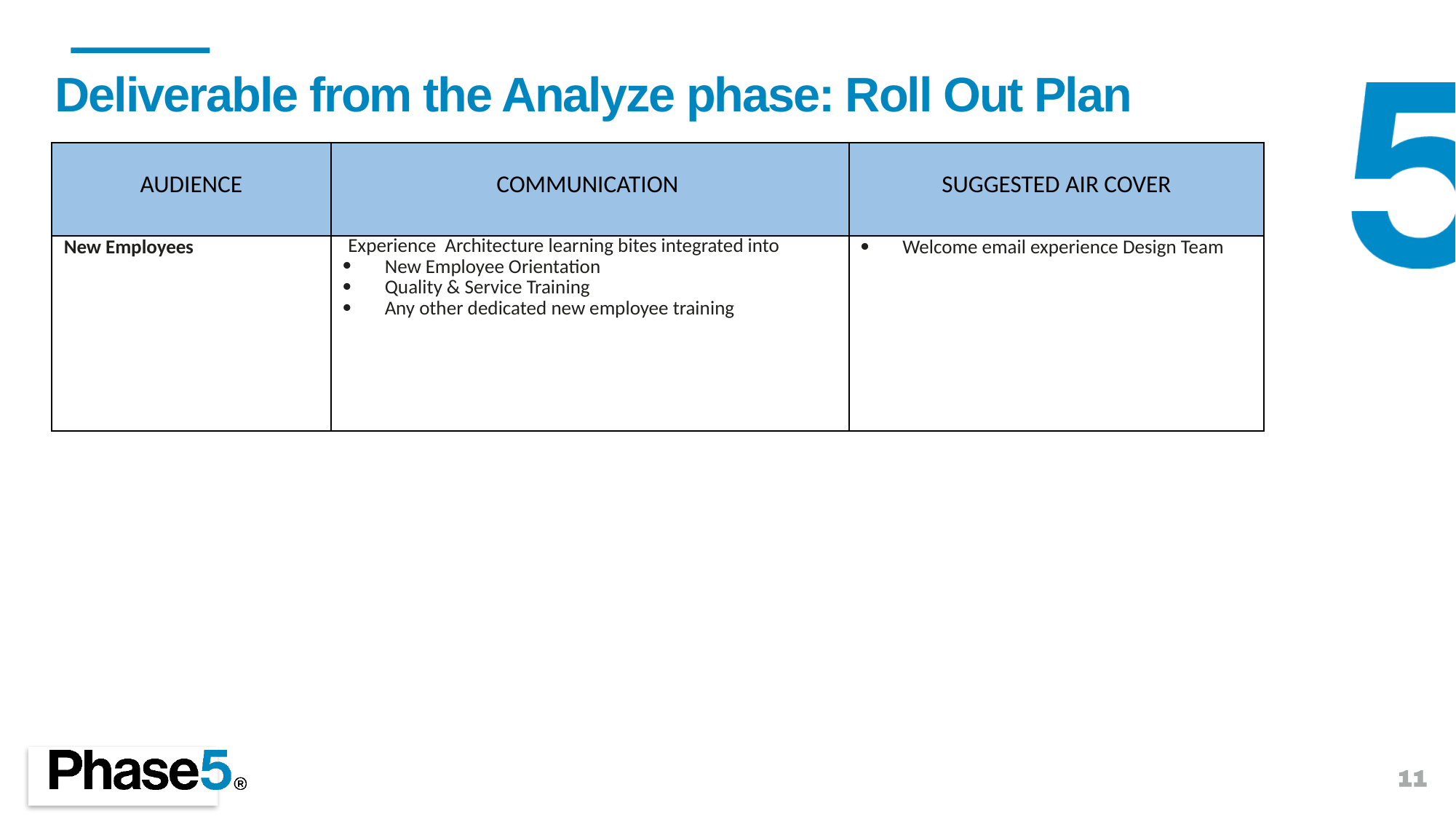

Deliverable from the Analyze phase: Roll Out Plan
| AUDIENCE | COMMUNICATION | SUGGESTED AIR COVER |
| --- | --- | --- |
| New Employees | Experience Architecture learning bites integrated into New Employee Orientation Quality & Service Training Any other dedicated new employee training | Welcome email experience Design Team |
11